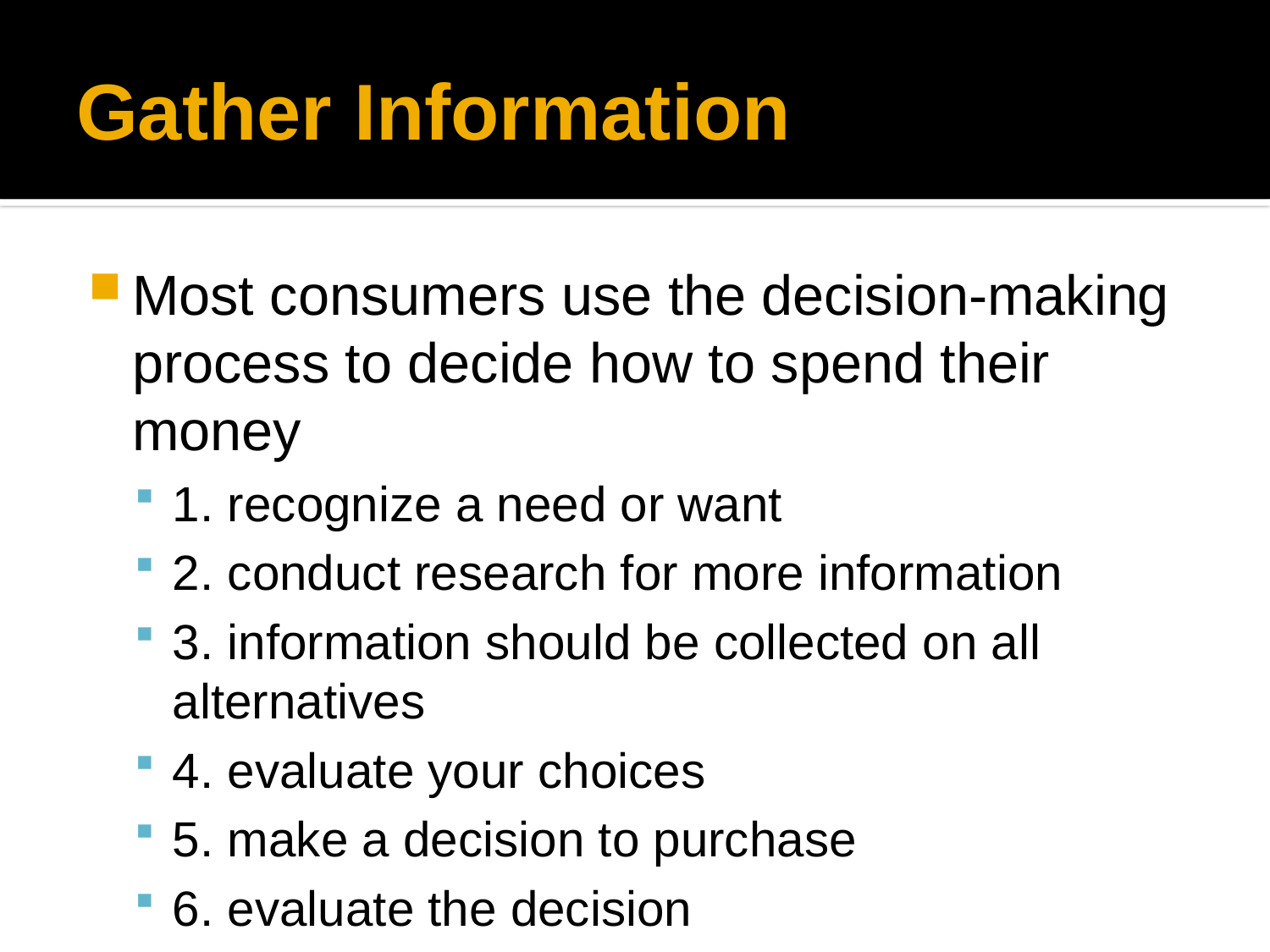

# Gather Information
Most consumers use the decision-making process to decide how to spend their money
1. recognize a need or want
2. conduct research for more information
3. information should be collected on all alternatives
4. evaluate your choices
5. make a decision to purchase
6. evaluate the decision